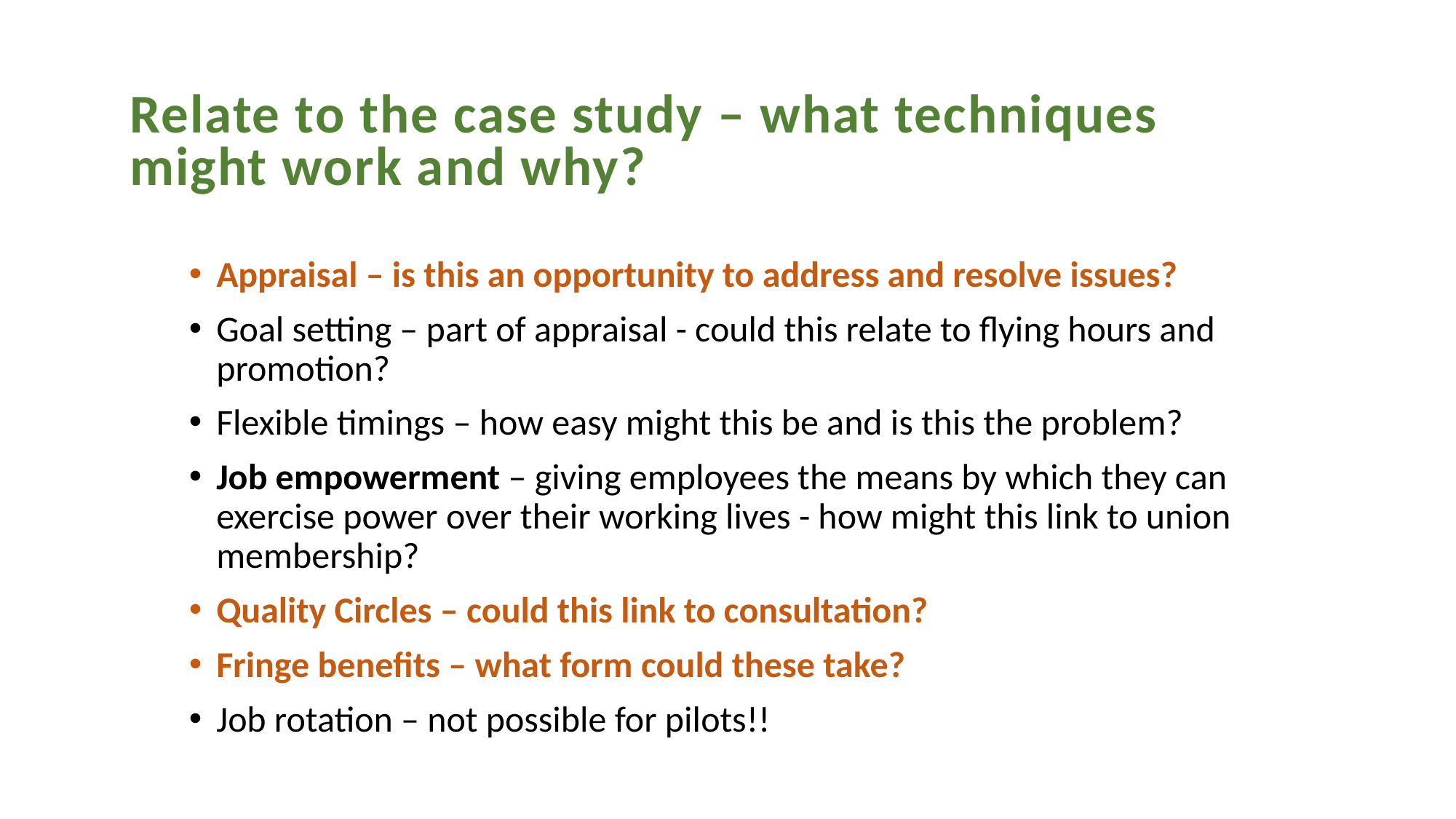

Relate to the case study – what techniques might work and why?
Appraisal – is this an opportunity to address and resolve issues?
Goal setting – part of appraisal - could this relate to flying hours and promotion?
Flexible timings – how easy might this be and is this the problem?
Job empowerment – giving employees the means by which they can exercise power over their working lives - how might this link to union membership?
Quality Circles – could this link to consultation?
Fringe benefits – what form could these take?
Job rotation – not possible for pilots!!